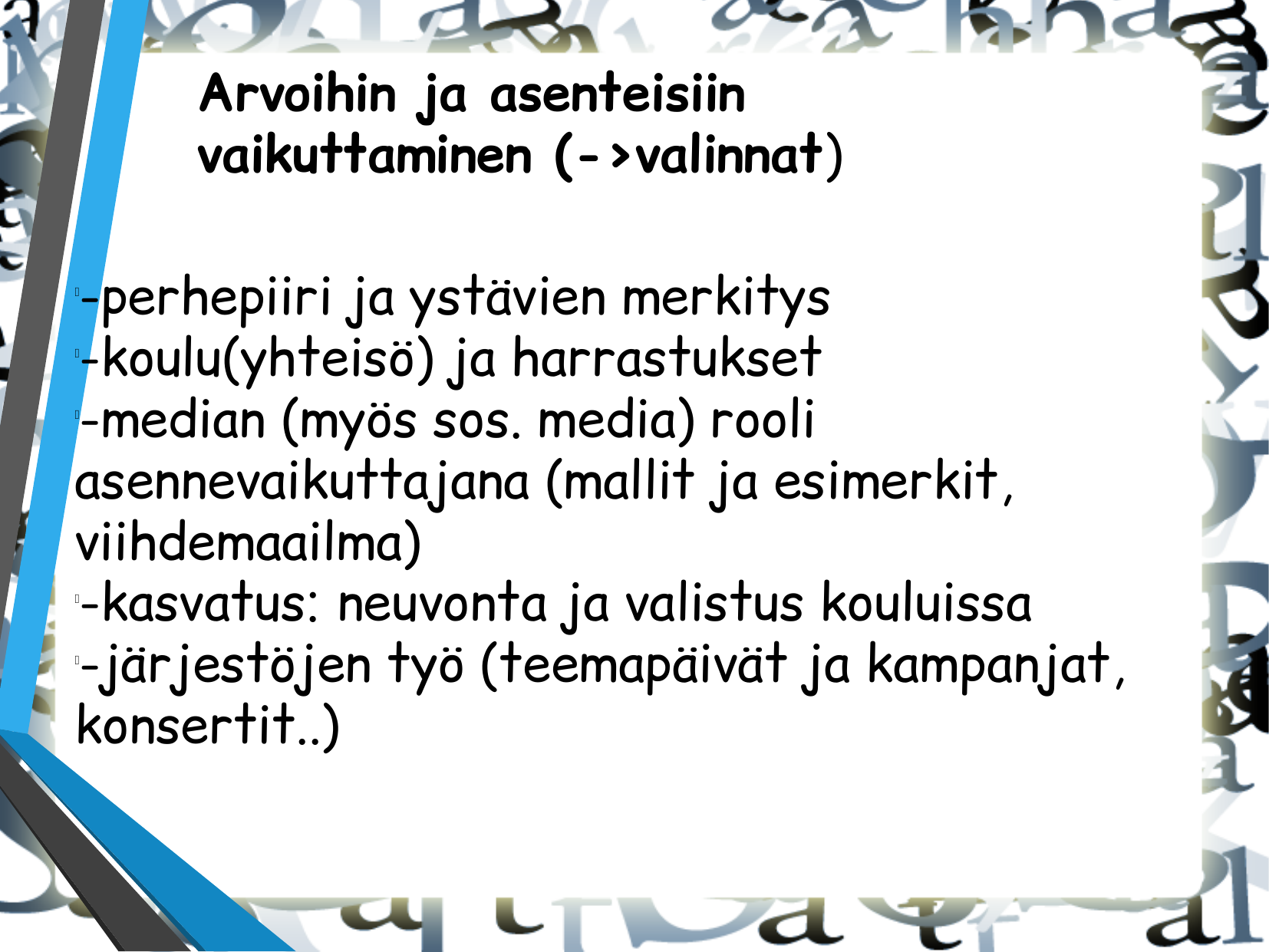

Arvoihin ja asenteisiin vaikuttaminen (->valinnat)

-perhepiiri ja ystävien merkitys
-koulu(yhteisö) ja harrastukset
-median (myös sos. media) rooli asennevaikuttajana (mallit ja esimerkit, viihdemaailma)
-kasvatus: neuvonta ja valistus kouluissa
-järjestöjen työ (teemapäivät ja kampanjat, konsertit..)